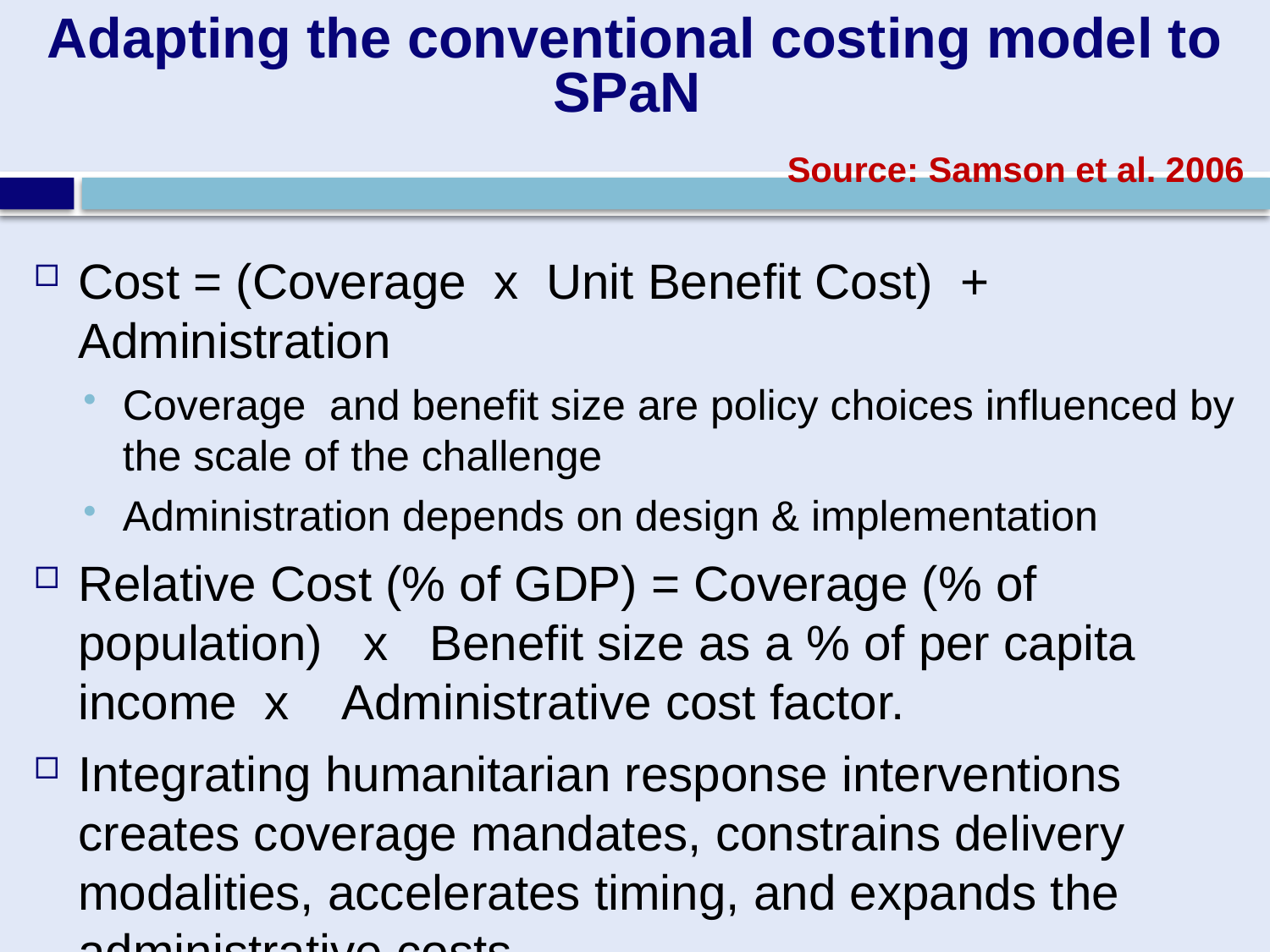

# Adapting the conventional costing model to SPaN Source: Samson et al. 2006
Cost = (Coverage  x  Unit Benefit Cost)  +   Administration
Coverage  and benefit size are policy choices influenced by the scale of the challenge
Administration depends on design & implementation
Relative Cost (% of GDP) = Coverage (% of population)   x   Benefit size as a % of per capita income  x    Administrative cost factor.
Integrating humanitarian response interventions creates coverage mandates, constrains delivery modalities, accelerates timing, and expands the administrative costs